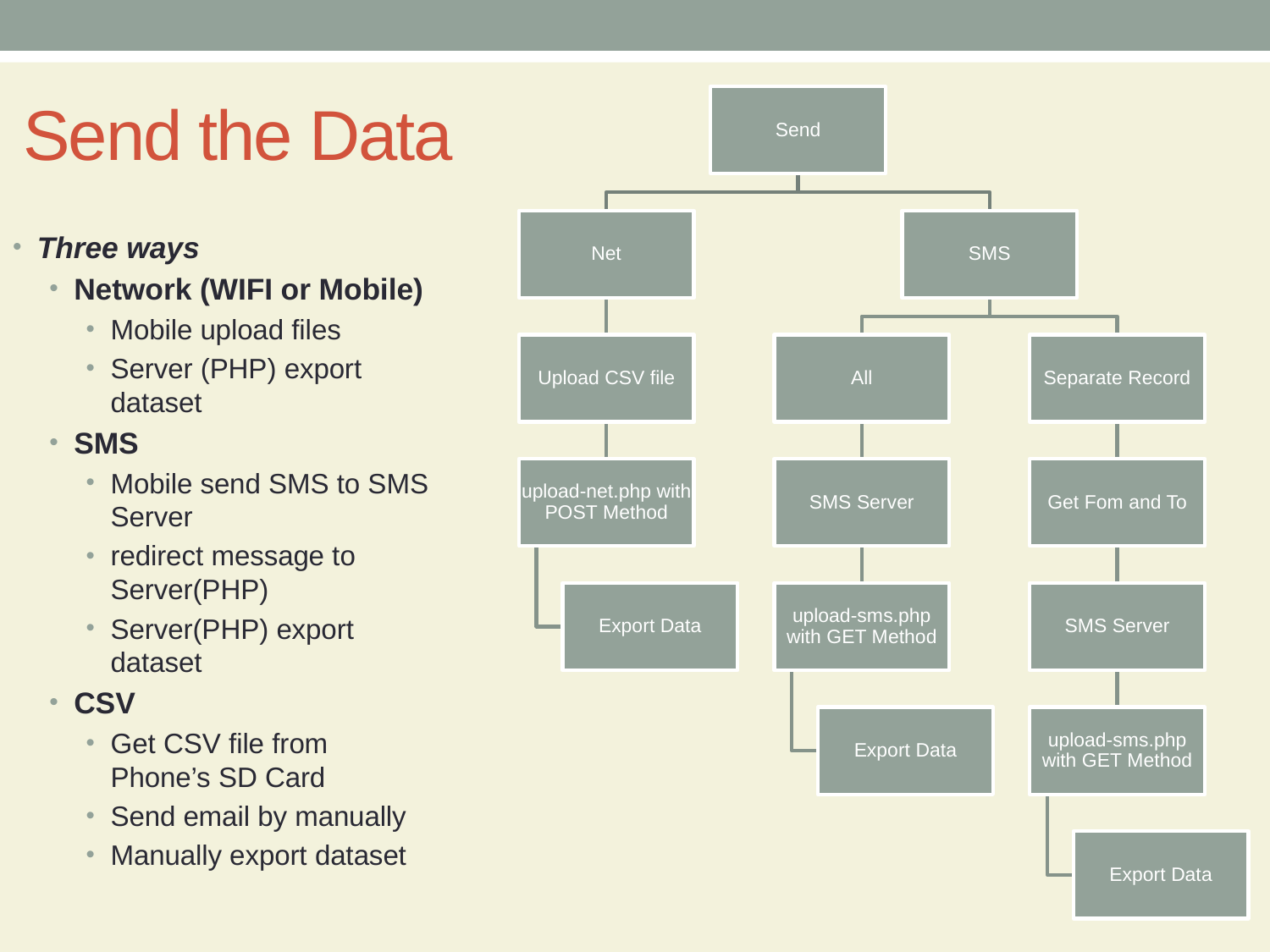

# Send the Data
Send
Net
Upload CSV file
upload-net.php with POST Method
Export Data
SMS
All
SMS Server
upload-sms.php with GET Method
Export Data
Separate Record
Get Fom and To
SMS Server
upload-sms.php with GET Method
Export Data
Three ways
Network (WIFI or Mobile)
Mobile upload files
Server (PHP) export dataset
SMS
Mobile send SMS to SMS Server
redirect message to Server(PHP)
Server(PHP) export dataset
CSV
Get CSV file from Phone’s SD Card
Send email by manually
Manually export dataset